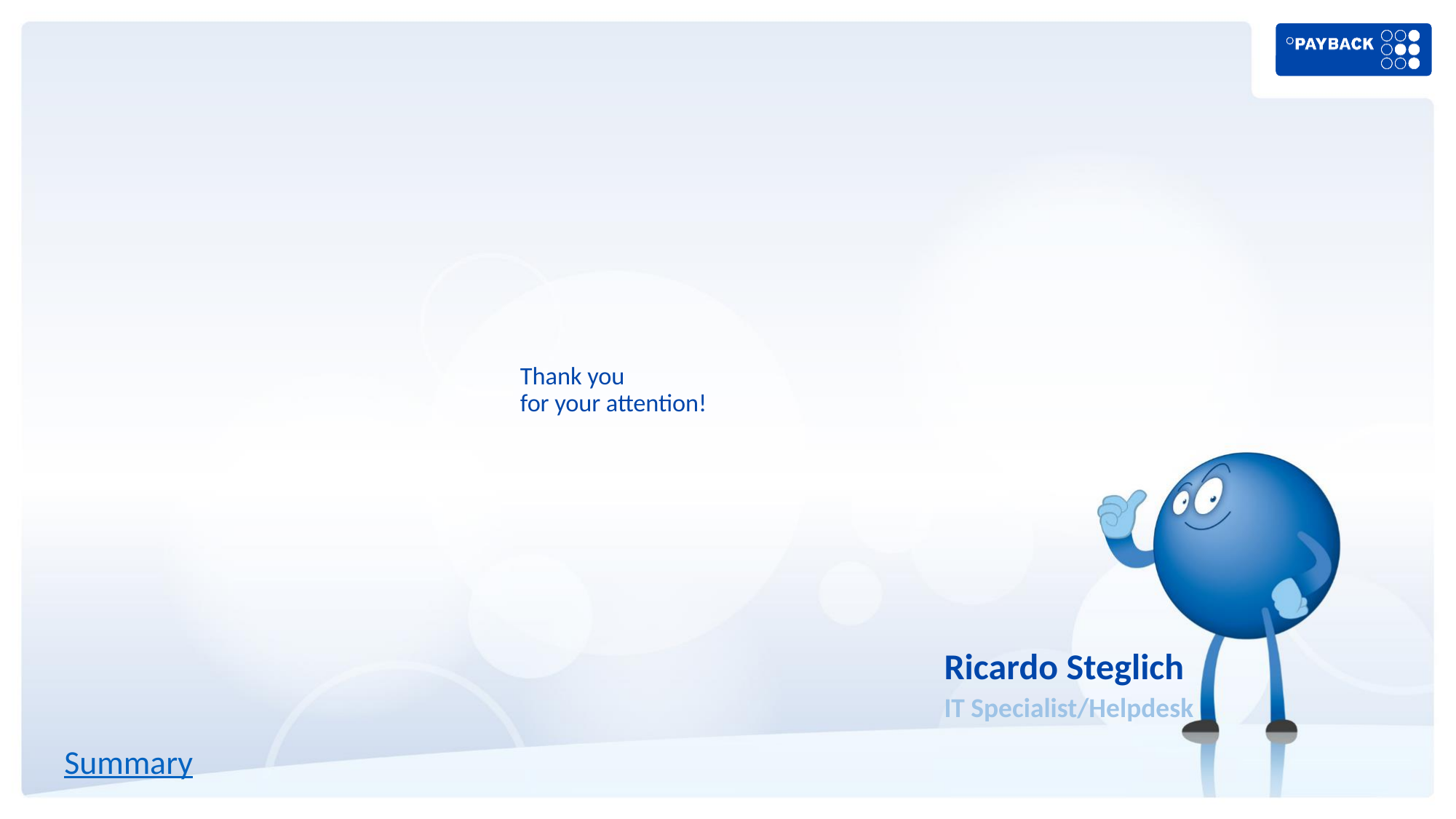

# Thank you for your attention!
Ricardo Steglich
IT Specialist/Helpdesk

Summary